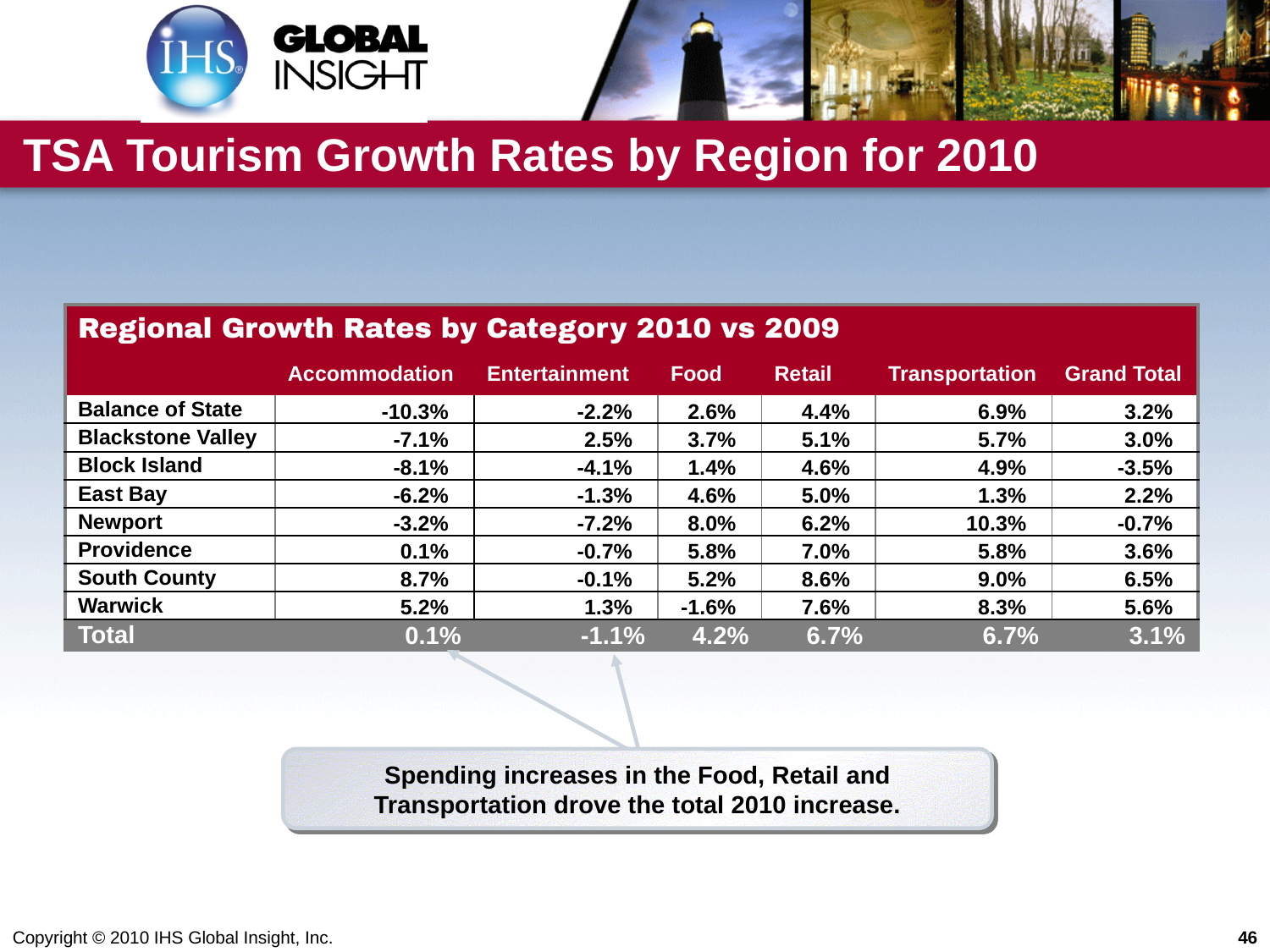

# TSA Tourism Growth Rates by Region for 2010
| Regional Growth Rates by Category 2010 vs 2009 |  |  |  |  |  |  |
| --- | --- | --- | --- | --- | --- | --- |
|  | Accommodation | Entertainment | Food | Retail | Transportation | Grand Total |
| Balance of State | -10.3% | -2.2% | 2.6% | 4.4% | 6.9% | 3.2% |
| Blackstone Valley | -7.1% | 2.5% | 3.7% | 5.1% | 5.7% | 3.0% |
| Block Island | -8.1% | -4.1% | 1.4% | 4.6% | 4.9% | -3.5% |
| East Bay | -6.2% | -1.3% | 4.6% | 5.0% | 1.3% | 2.2% |
| Newport | -3.2% | -7.2% | 8.0% | 6.2% | 10.3% | -0.7% |
| Providence | 0.1% | -0.7% | 5.8% | 7.0% | 5.8% | 3.6% |
| South County | 8.7% | -0.1% | 5.2% | 8.6% | 9.0% | 6.5% |
| Warwick | 5.2% | 1.3% | -1.6% | 7.6% | 8.3% | 5.6% |
| Total | 0.1% | -1.1% | 4.2% | 6.7% | 6.7% | 3.1% |

Spending increases in the Food, Retail and Transportation drove the total 2010 increase.